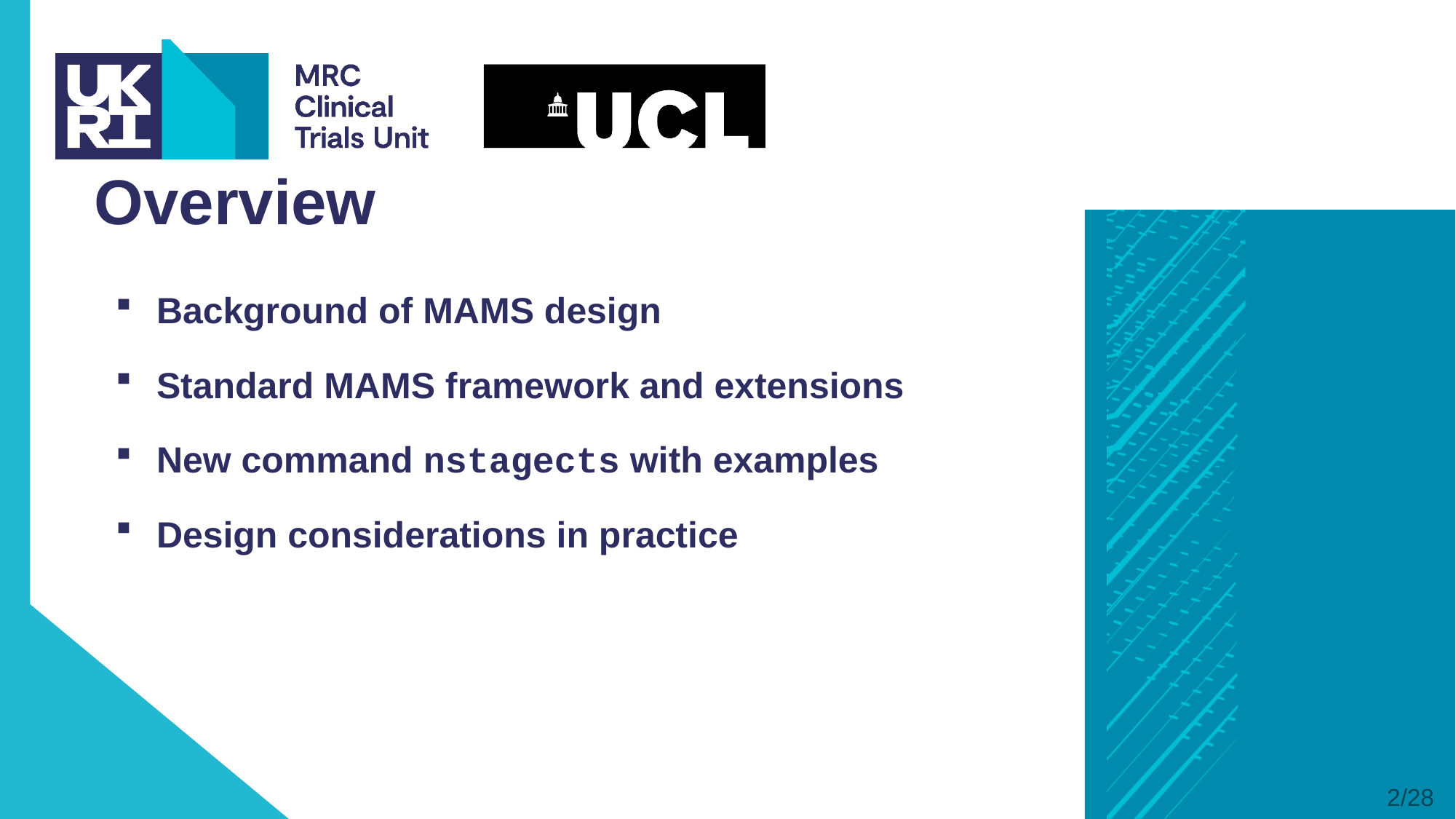

# Overview
Background of MAMS design
Standard MAMS framework and extensions
New command nstagects with examples
Design considerations in practice

2/28